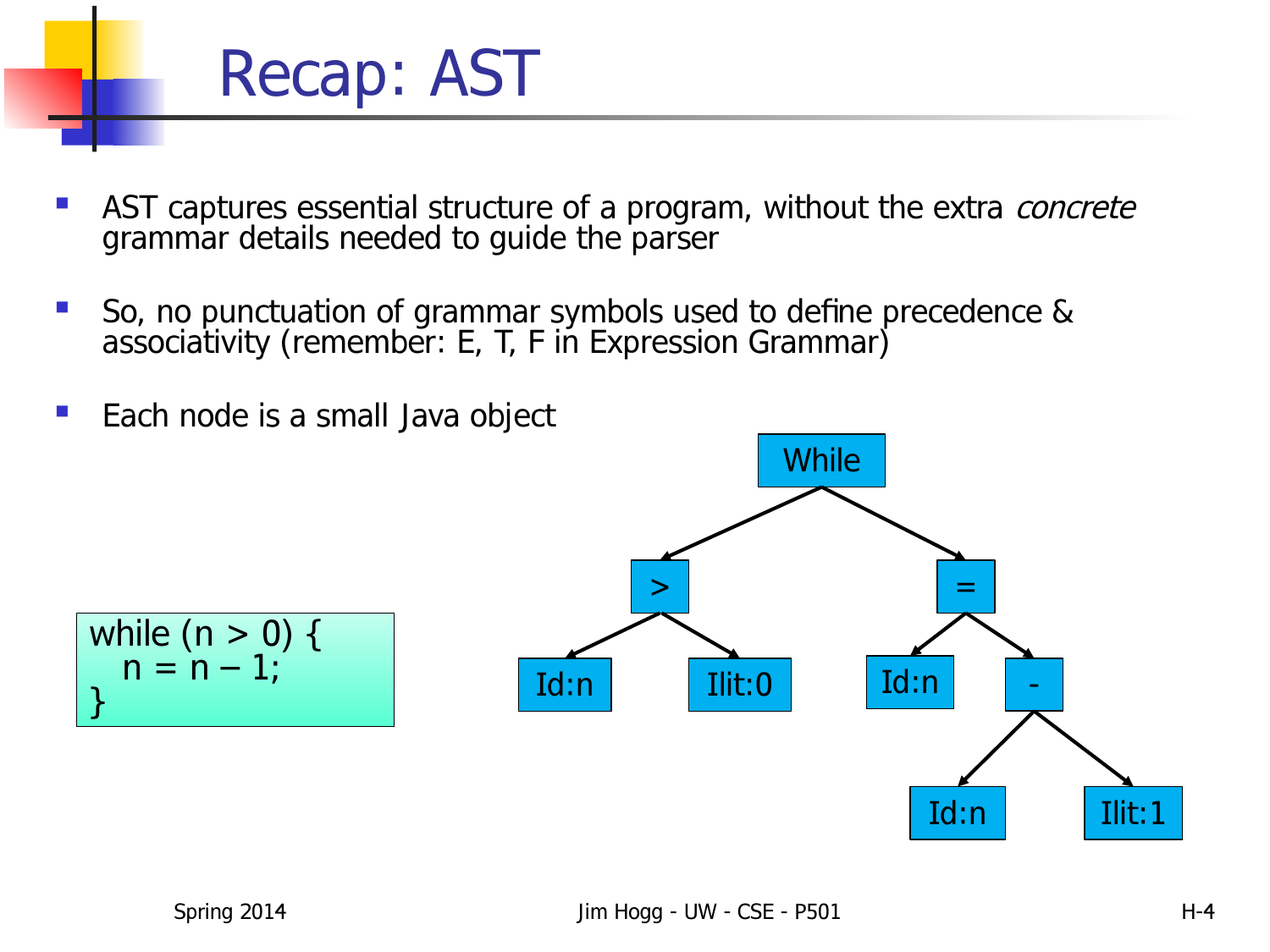

# Recap: AST
AST captures essential structure of a program, without the extra concrete grammar details needed to guide the parser

So, no punctuation of grammar symbols used to define precedence & associativity (remember: E, T, F in Expression Grammar)

Each node is a small Java object
While
>
=
while (n > 0) {
   n = n – 1;
}
Id:n
-
Id:n
Ilit:0
Id:n
Ilit:1
Spring 2014
Jim Hogg - UW - CSE - P501
H-4